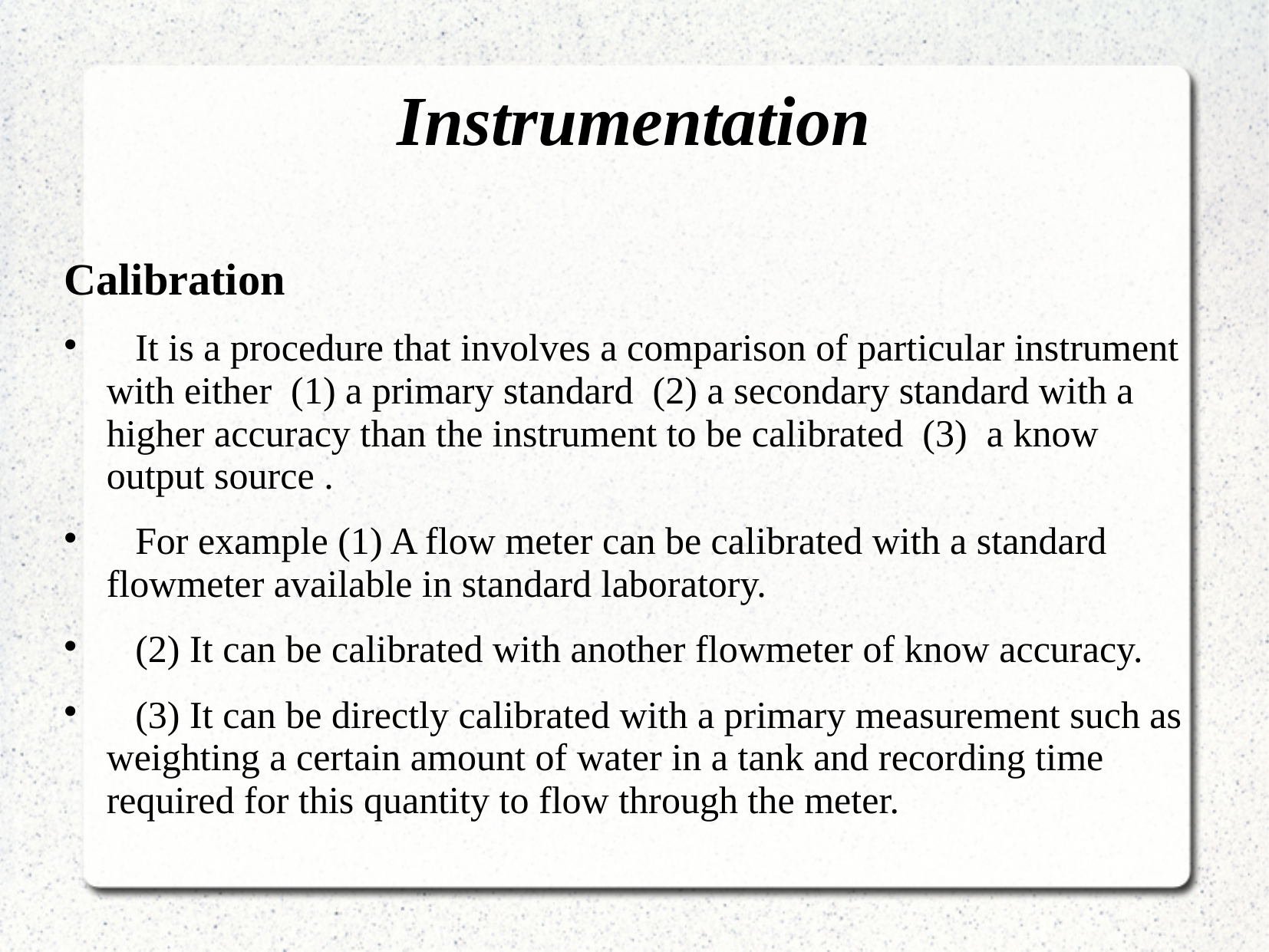

# Instrumentation
Calibration
   It is a procedure that involves a comparison of particular instrument with either  (1) a primary standard  (2) a secondary standard with a higher accuracy than the instrument to be calibrated  (3)  a know output source .
   For example (1) A flow meter can be calibrated with a standard flowmeter available in standard laboratory.
   (2) It can be calibrated with another flowmeter of know accuracy.
   (3) It can be directly calibrated with a primary measurement such as weighting a certain amount of water in a tank and recording time required for this quantity to flow through the meter.